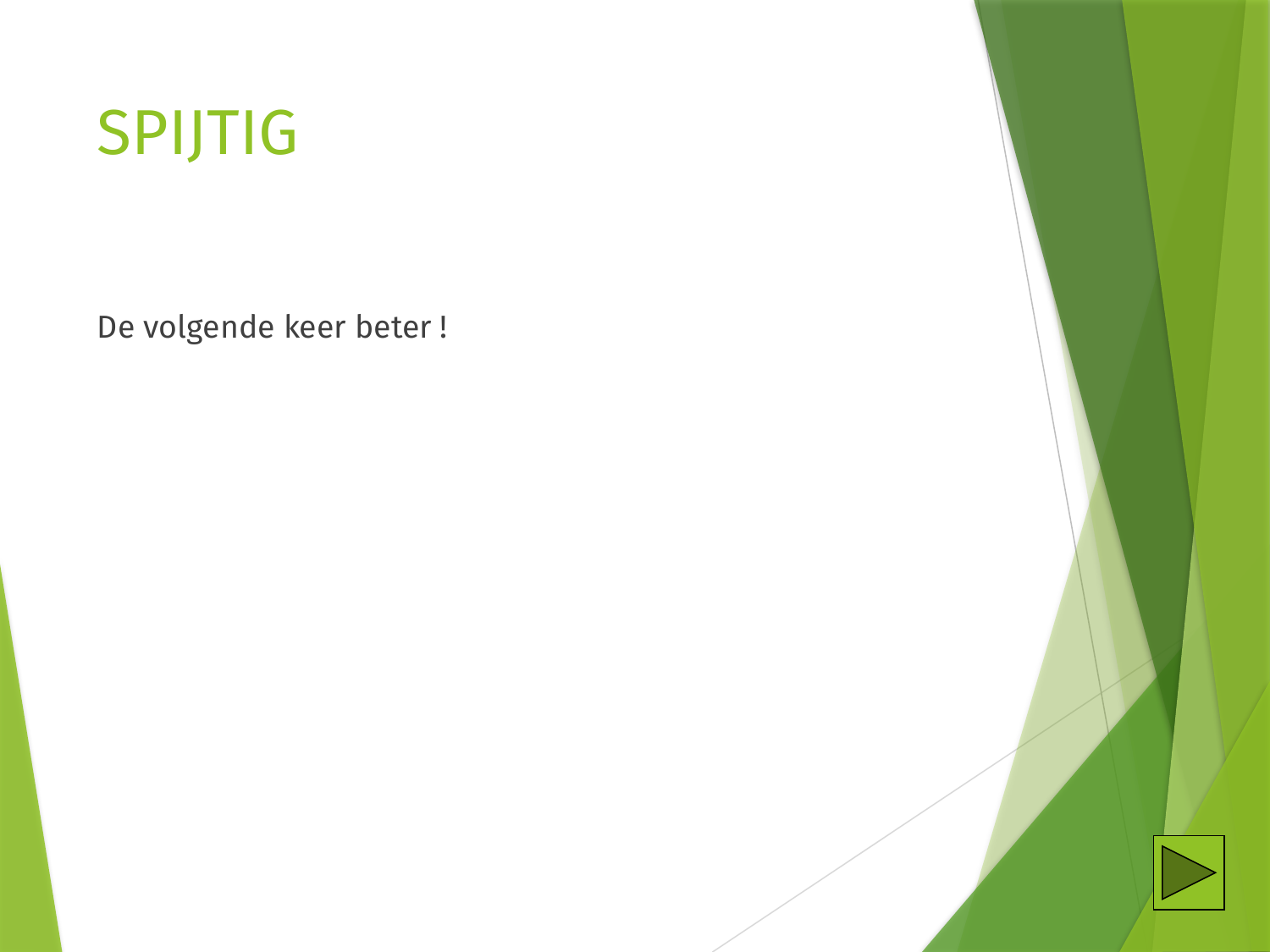

# SPIJTIG
De volgende keer beter !